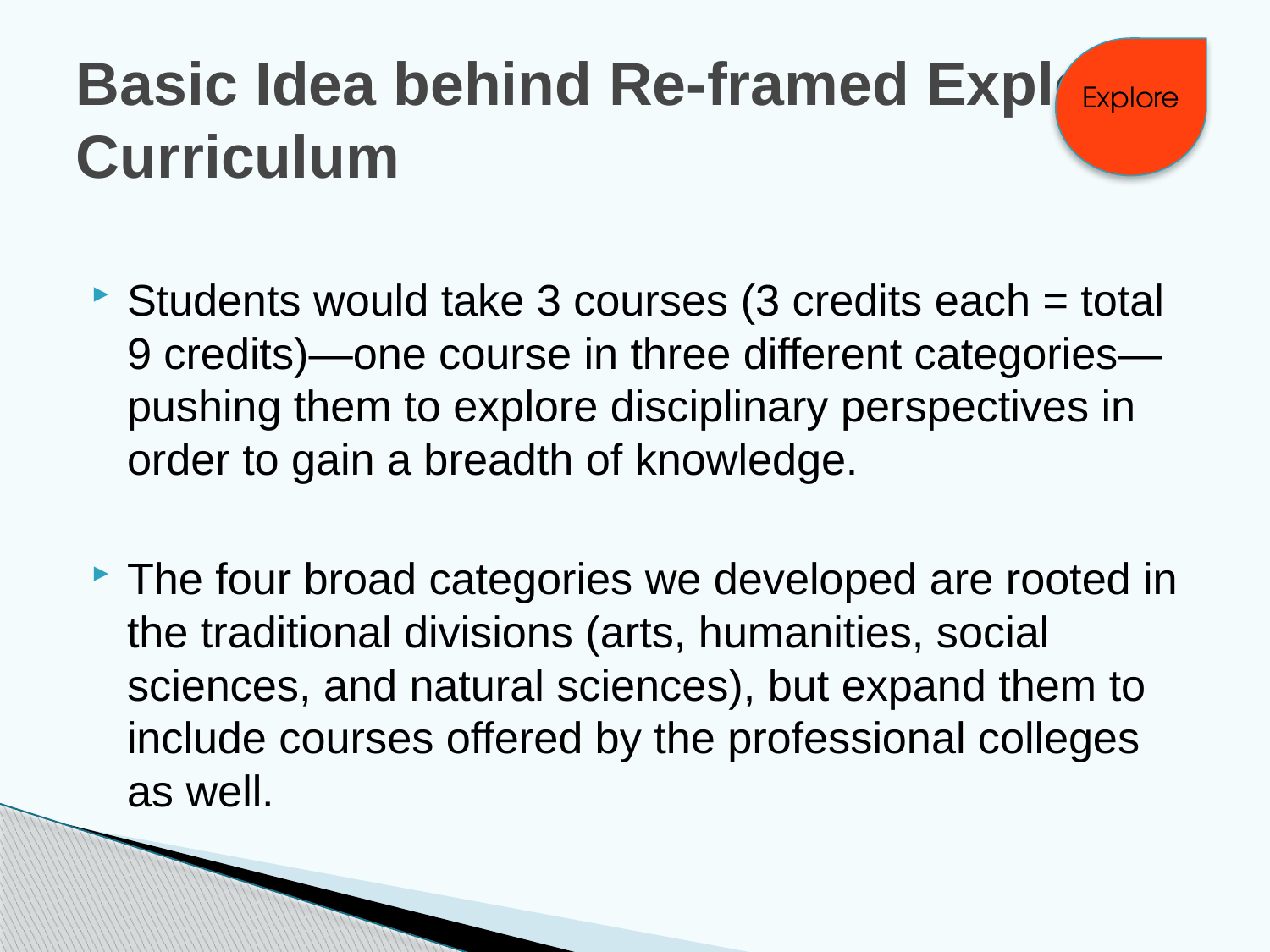

# Basic Idea behind Re-framed Explore Curriculum

Explore

Students would take 3 courses (3 credits each = total 9 credits)—one course in three different categories—pushing them to explore disciplinary perspectives in order to gain a breadth of knowledge.

The four broad categories we developed are rooted in the traditional divisions (arts, humanities, social sciences, and natural sciences), but expand them to include courses offered by the professional colleges as well.